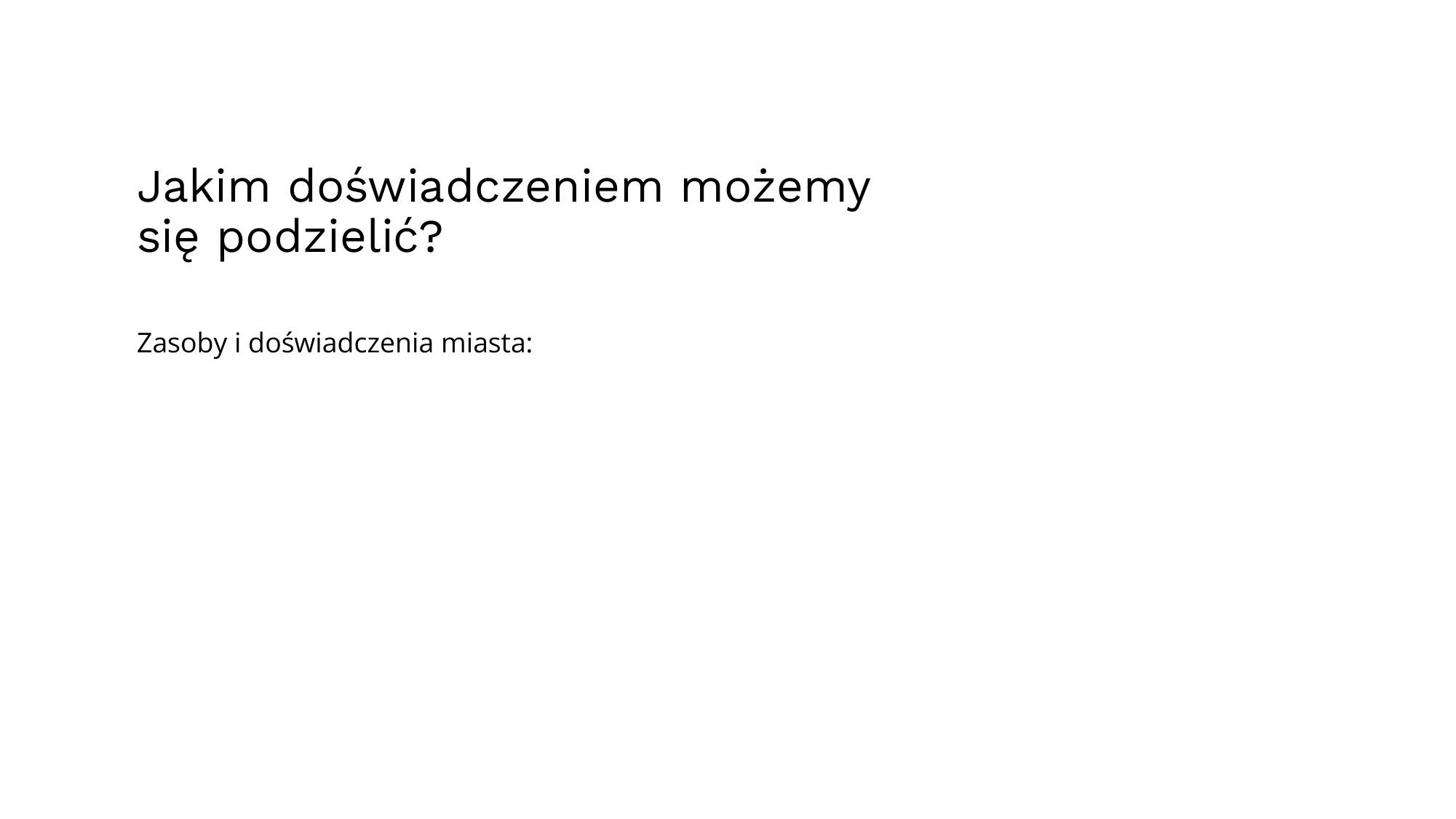

Jakim doświadczeniem możemy się podzielić?
Zasoby i doświadczenia miasta: